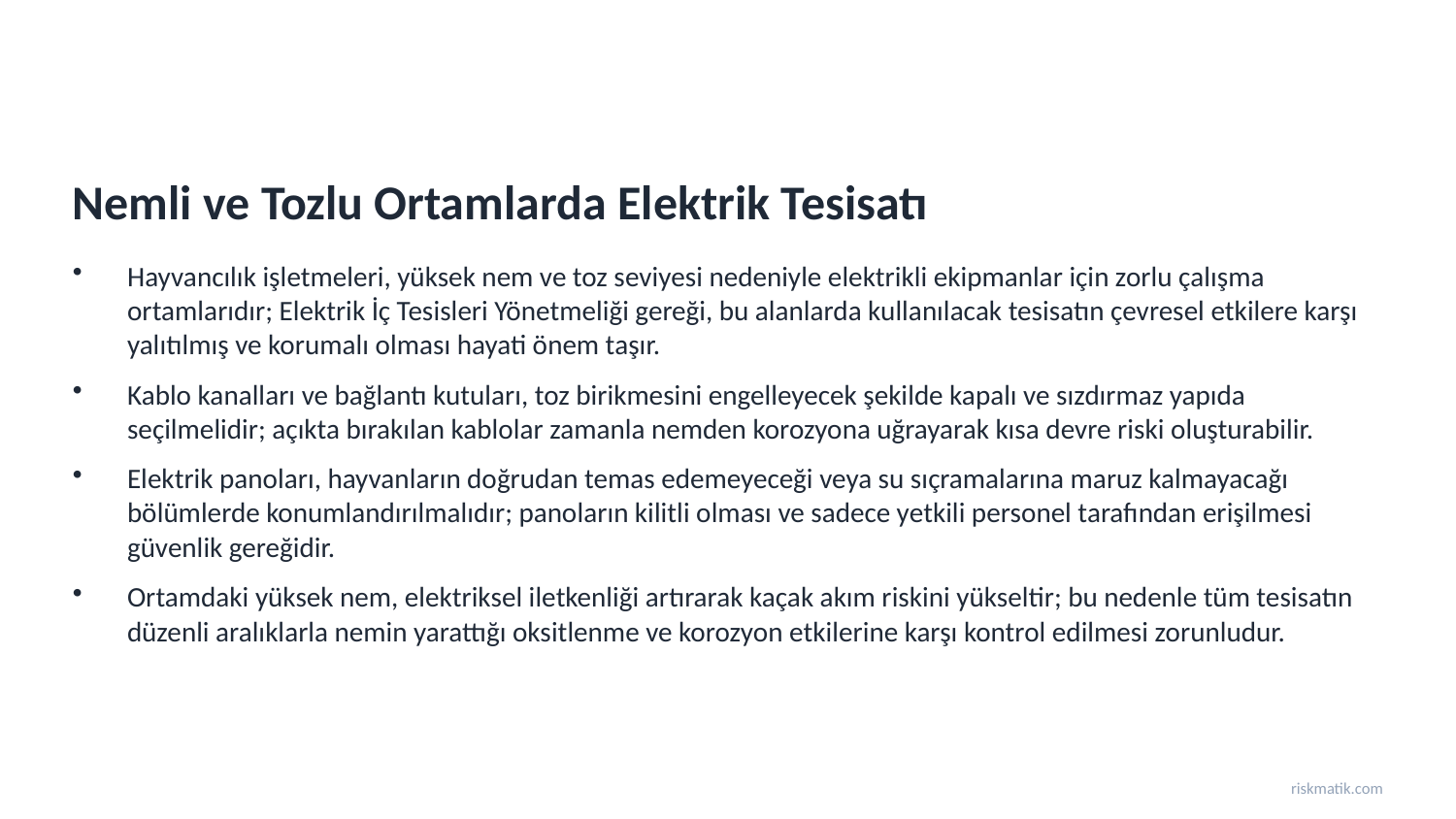

Nemli ve Tozlu Ortamlarda Elektrik Tesisatı
Hayvancılık işletmeleri, yüksek nem ve toz seviyesi nedeniyle elektrikli ekipmanlar için zorlu çalışma ortamlarıdır; Elektrik İç Tesisleri Yönetmeliği gereği, bu alanlarda kullanılacak tesisatın çevresel etkilere karşı yalıtılmış ve korumalı olması hayati önem taşır.
Kablo kanalları ve bağlantı kutuları, toz birikmesini engelleyecek şekilde kapalı ve sızdırmaz yapıda seçilmelidir; açıkta bırakılan kablolar zamanla nemden korozyona uğrayarak kısa devre riski oluşturabilir.
Elektrik panoları, hayvanların doğrudan temas edemeyeceği veya su sıçramalarına maruz kalmayacağı bölümlerde konumlandırılmalıdır; panoların kilitli olması ve sadece yetkili personel tarafından erişilmesi güvenlik gereğidir.
Ortamdaki yüksek nem, elektriksel iletkenliği artırarak kaçak akım riskini yükseltir; bu nedenle tüm tesisatın düzenli aralıklarla nemin yarattığı oksitlenme ve korozyon etkilerine karşı kontrol edilmesi zorunludur.
riskmatik.com